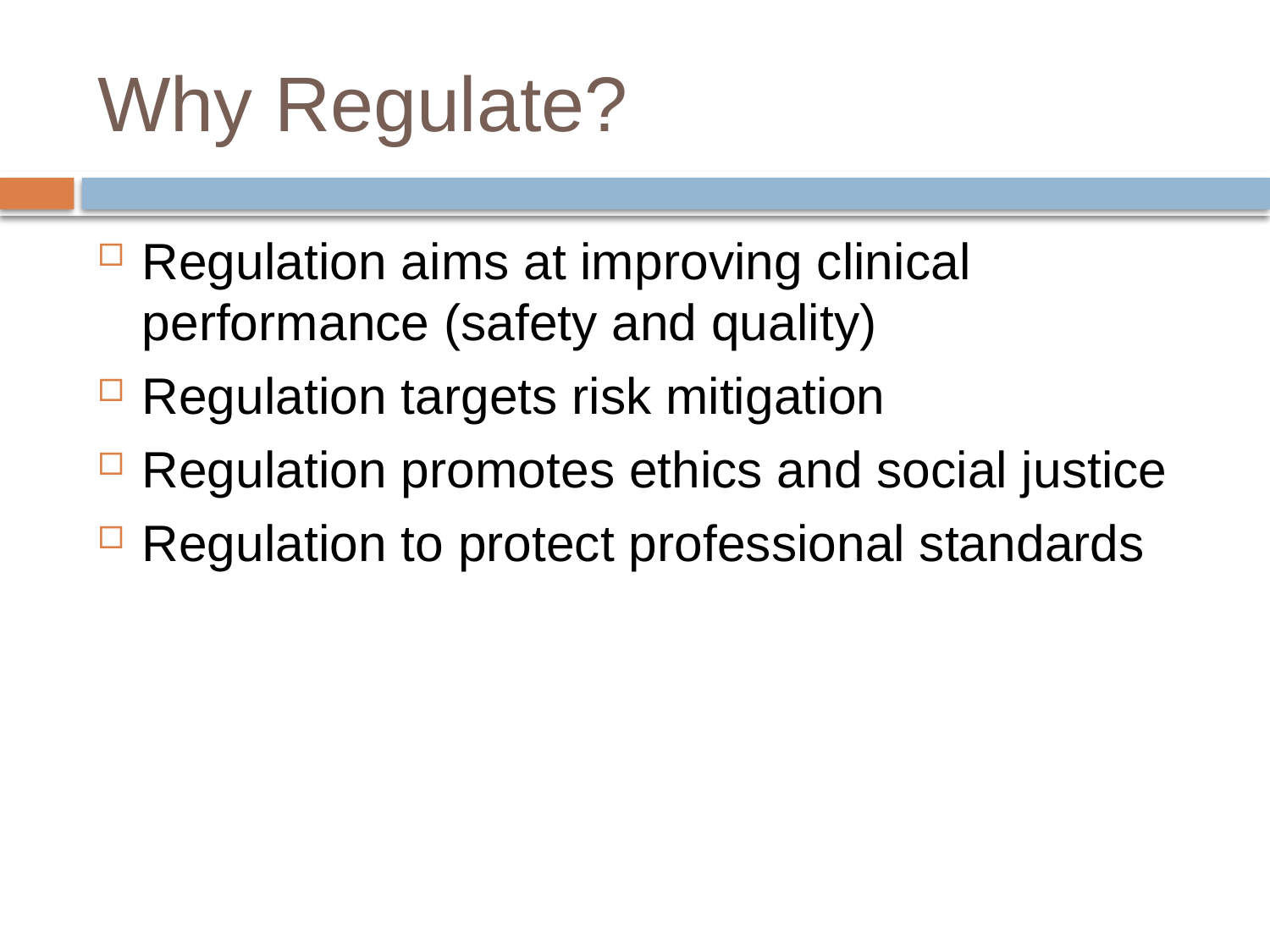

# Why Regulate?
Regulation aims at improving clinical performance (safety and quality)
Regulation targets risk mitigation
Regulation promotes ethics and social justice
Regulation to protect professional standards